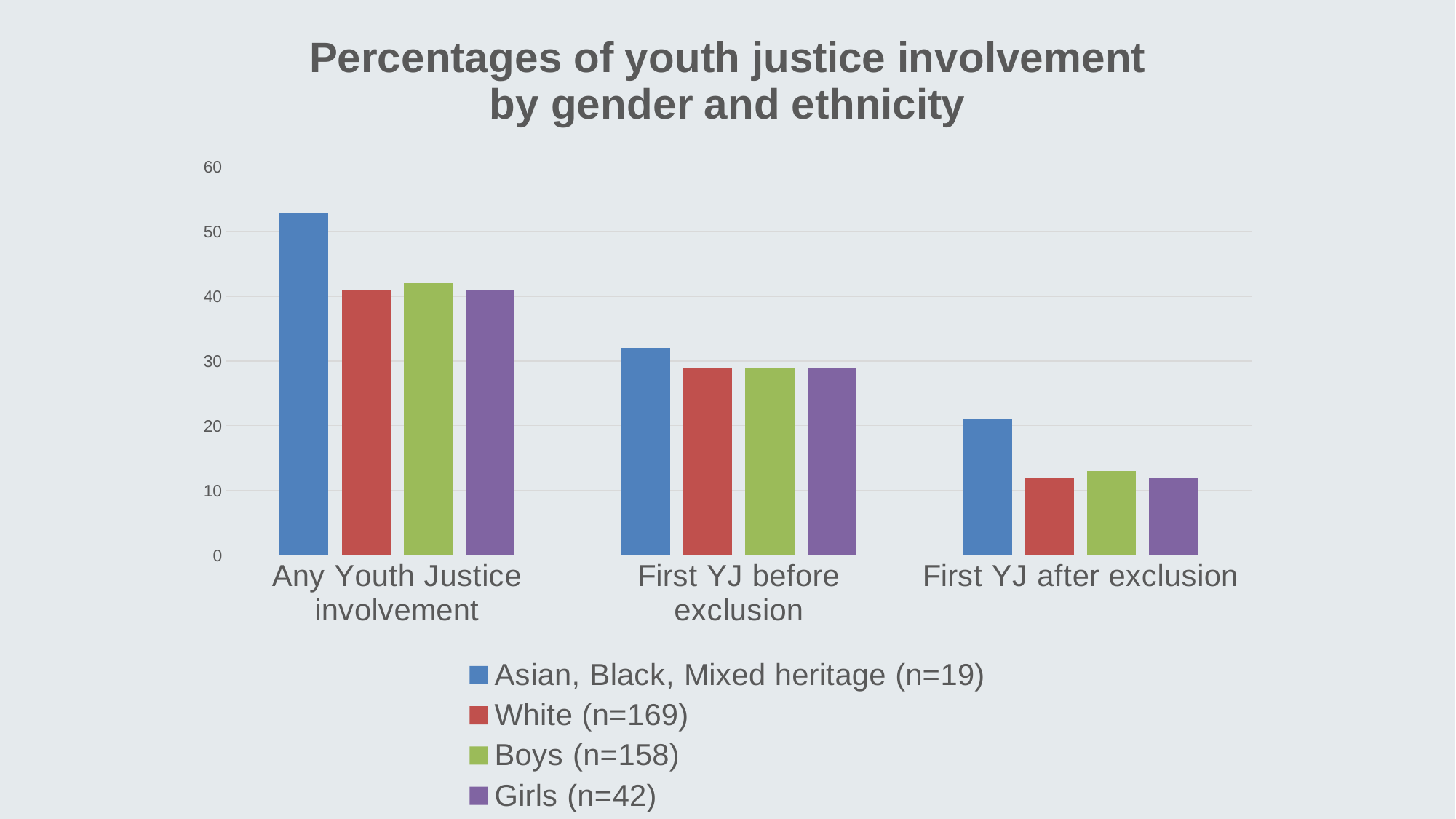

### Chart: Percentages of youth justice involvement by gender and ethnicity

| Category | Asian, Black, Mixed heritage (n=19) | White (n=169) | Boys (n=158) | Girls (n=42) |
|---|---|---|---|---|
| Any Youth Justice involvement | 53.0 | 41.0 | 42.0 | 41.0 |
| First YJ before exclusion | 32.0 | 29.0 | 29.0 | 29.0 |
| First YJ after exclusion | 21.0 | 12.0 | 13.0 | 12.0 |